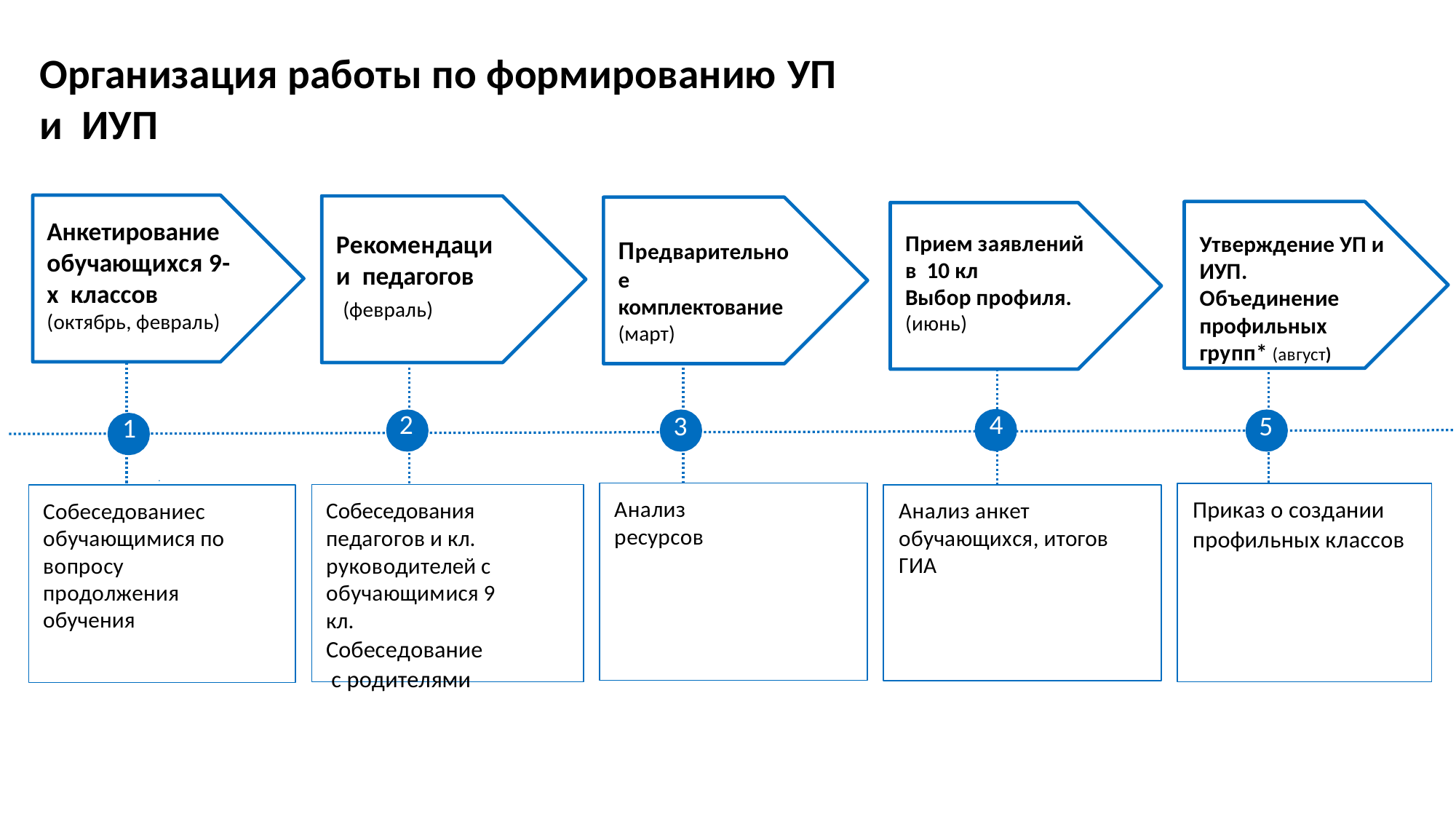

# Организация работы по формированию УП и  ИУП

Анкетирование  обучающихся 9-х  классов
(октябрь, февраль)
Рекомендации  педагогов
(февраль)
Прием заявлений в  10 кл
Выбор профиля.
(июнь)
Утверждение УП и  ИУП. Объединение  профильных  групп* (август)
Предварительное  комплектование  (март)

2
4
3
5

1

Приказ о создании
профильных классов
Анализ ресурсов
Собеседования  педагогов и кл.  руководителей с  обучающимися 9 кл.
Собеседование  с родителями
Анализ анкет
обучающихся, итогов ГИА
Собеседованиес  обучающимися по  вопросу продолжения  обучения